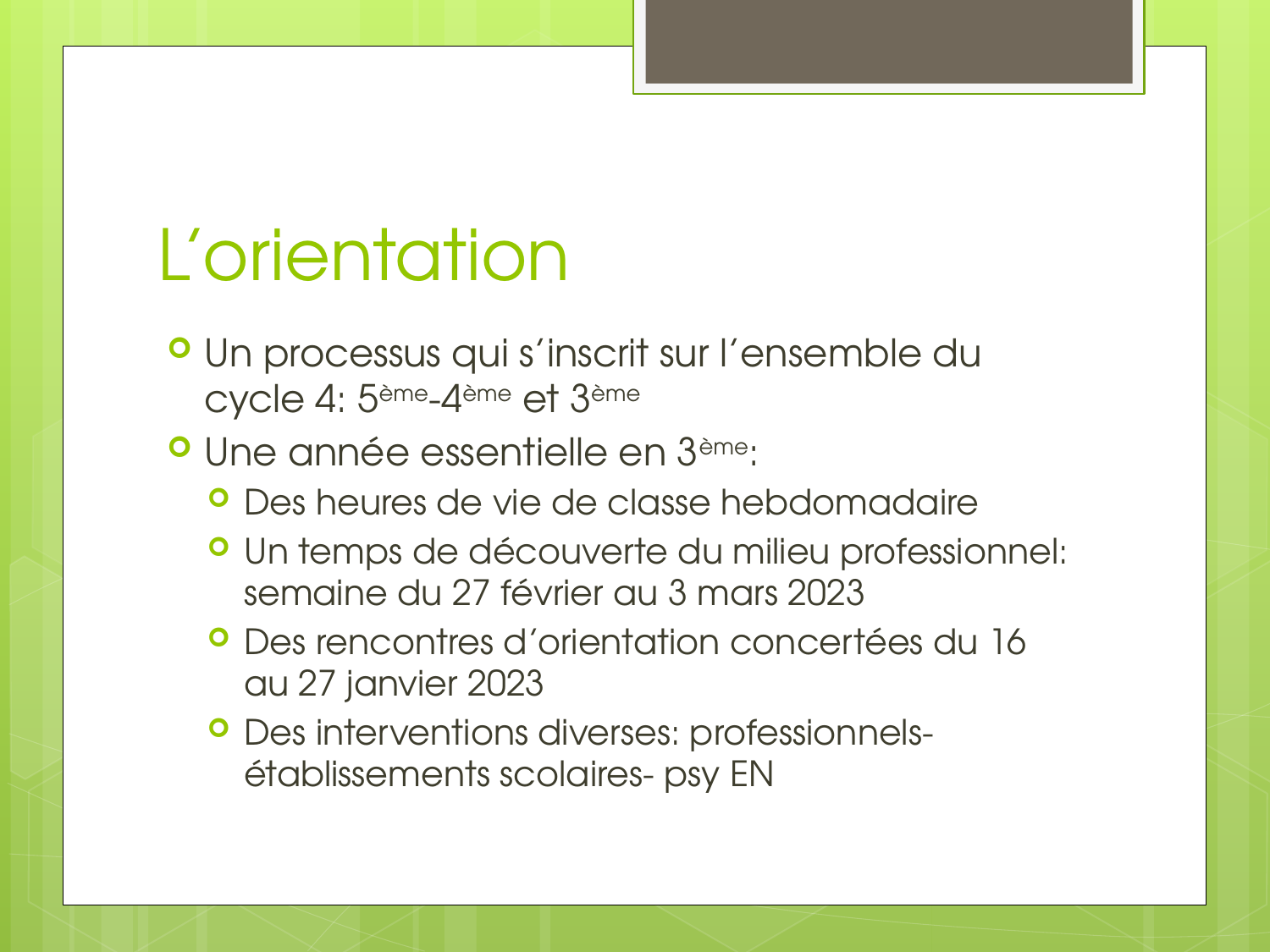

# L’orientation
Un processus qui s’inscrit sur l’ensemble du cycle 4: 5ème-4ème et 3ème
Une année essentielle en 3ème:
Des heures de vie de classe hebdomadaire
Un temps de découverte du milieu professionnel: semaine du 27 février au 3 mars 2023
Des rencontres d’orientation concertées du 16 au 27 janvier 2023
Des interventions diverses: professionnels-établissements scolaires- psy EN